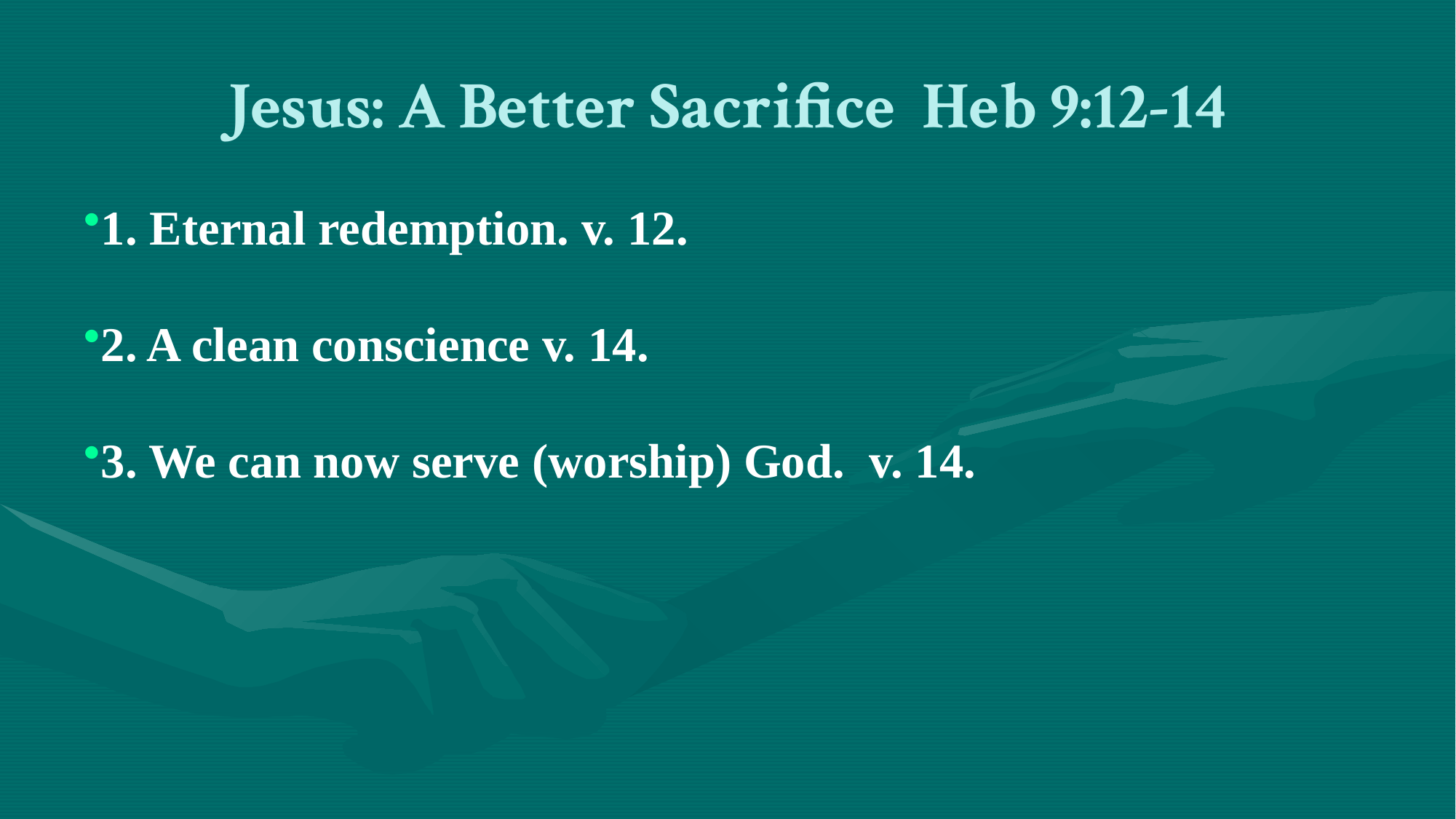

# Jesus: A Better Sacrifice  Heb 9:12-14
1. Eternal redemption. v. 12.

2. A clean conscience v. 14.

3. We can now serve (worship) God.  v. 14.